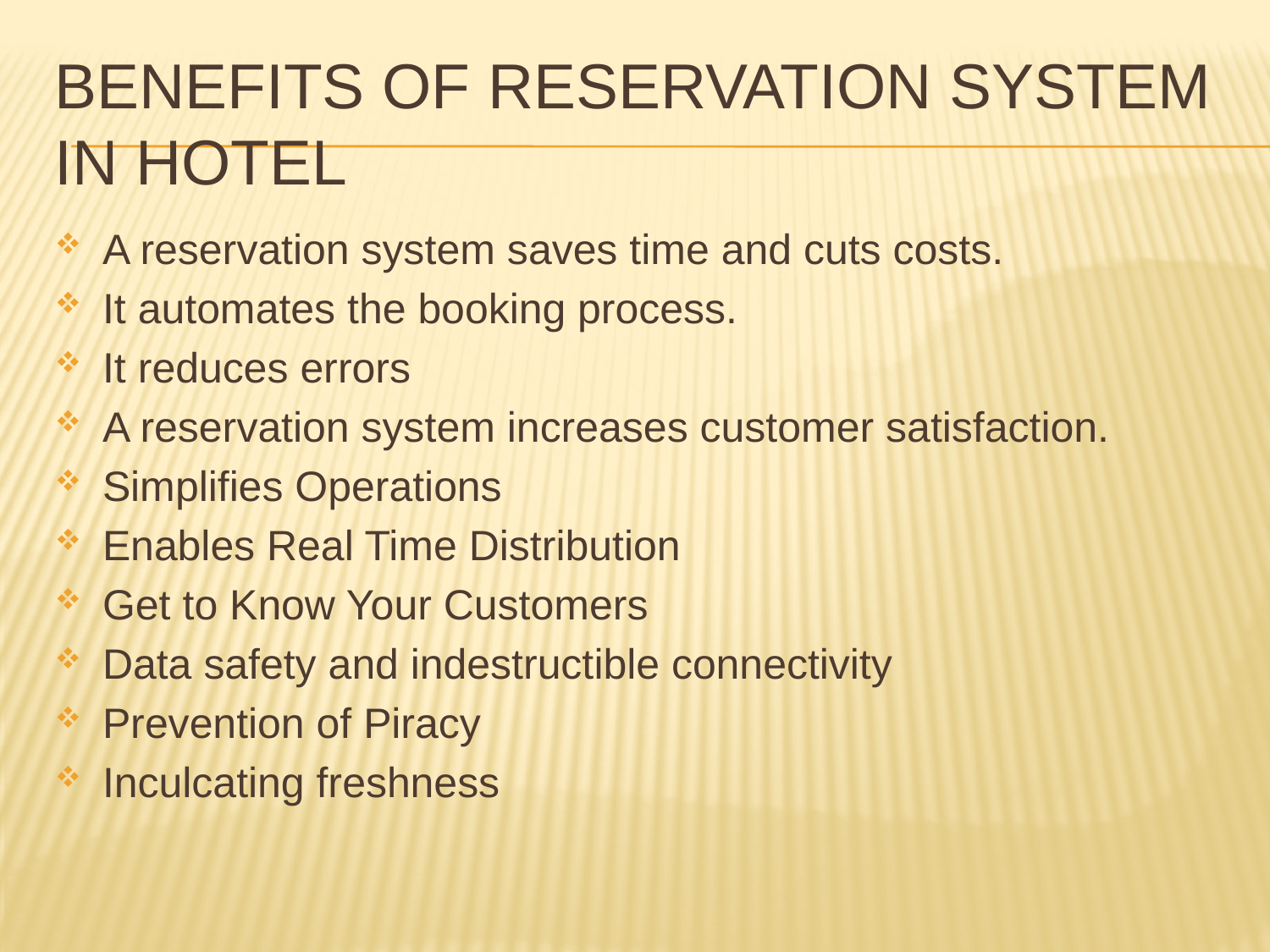

# Benefits of reservation system in hotel
A reservation system saves time and cuts costs.
It automates the booking process.
It reduces errors
A reservation system increases customer satisfaction.
Simplifies Operations
Enables Real Time Distribution
Get to Know Your Customers
Data safety and indestructible connectivity
Prevention of Piracy
Inculcating freshness